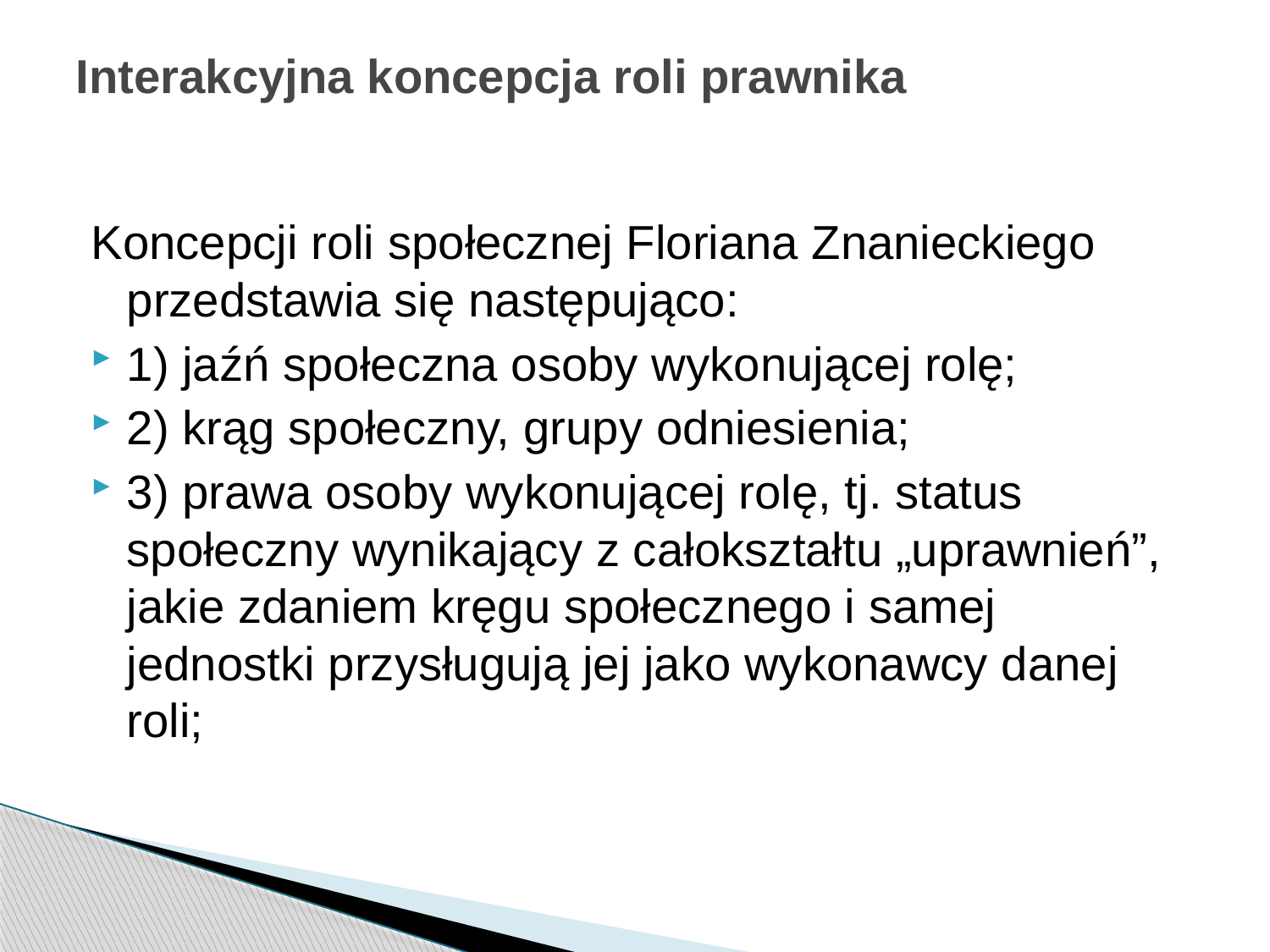

# Interakcyjna koncepcja roli prawnika
Koncepcji roli społecznej Floriana Znanieckiego przedstawia się następująco:
1) jaźń społeczna osoby wykonującej rolę;
2) krąg społeczny, grupy odniesienia;
3) prawa osoby wykonującej rolę, tj. status społeczny wynikający z całokształtu „uprawnień”, jakie zdaniem kręgu społecznego i samej jednostki przysługują jej jako wykonawcy danej roli;